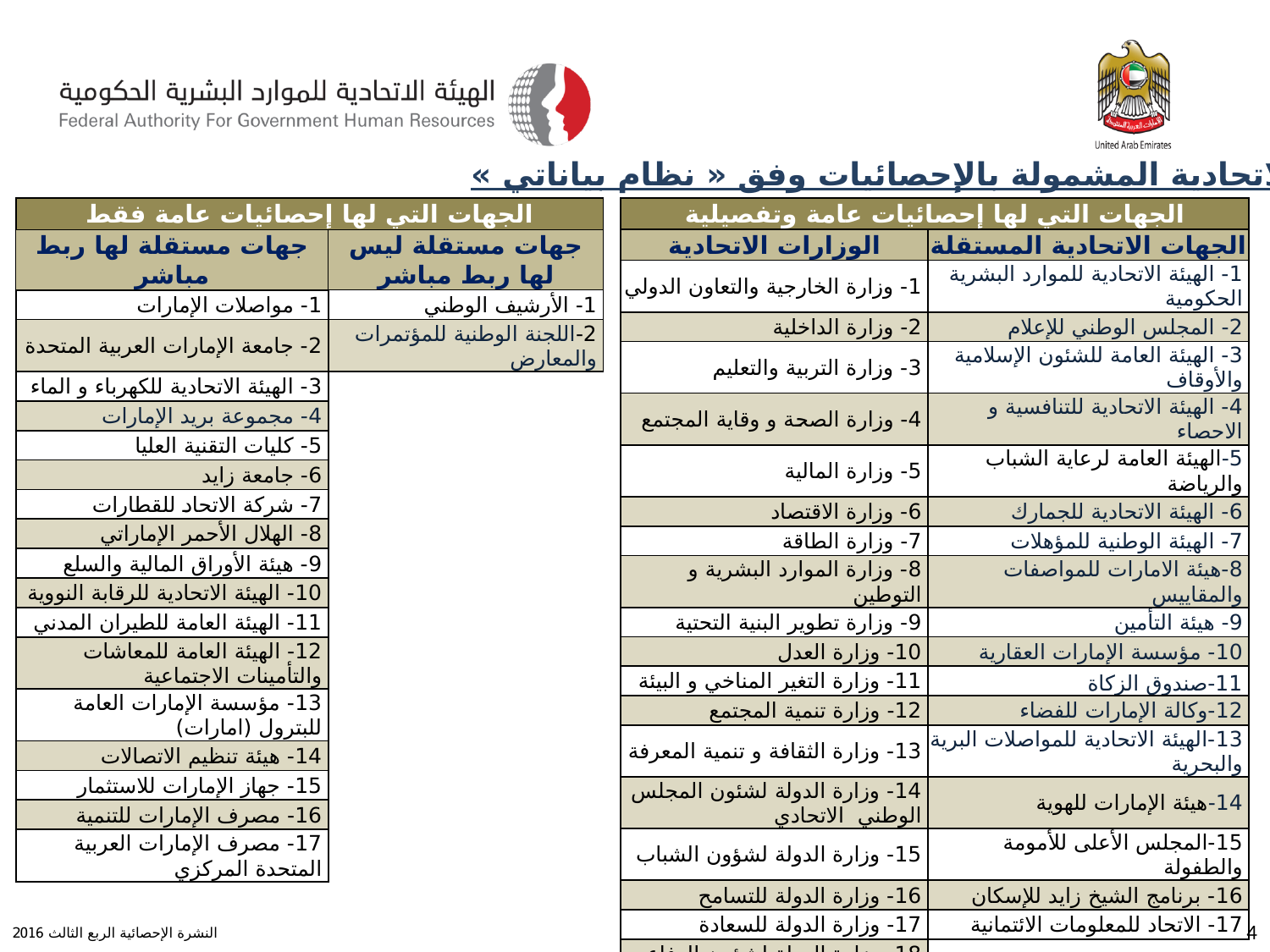

الجهات الاتحادية المشمولة بالإحصائيات وفق « نظام بياناتي »
| الجهات التي لها إحصائيات عامة وتفصيلية |  |
| --- | --- |
| الوزارات الاتحادية | الجهات الاتحادية المستقلة |
| 1- وزارة الخارجية والتعاون الدولي | 1- الهيئة الاتحادية للموارد البشرية الحكومية |
| 2- وزارة الداخلية | 2- المجلس الوطني للإعلام |
| 3- وزارة التربية والتعليم | 3- الهيئة العامة للشئون الإسلامية والأوقاف |
| 4- وزارة الصحة و وقاية المجتمع | 4- الهيئة الاتحادية للتنافسية و الاحصاء |
| 5- وزارة المالية | 5-الهيئة العامة لرعاية الشباب والرياضة |
| 6- وزارة الاقتصاد | 6- الهيئة الاتحادية للجمارك |
| 7- وزارة الطاقة | 7- الهيئة الوطنية للمؤهلات |
| 8- وزارة الموارد البشرية و التوطين | 8-هيئة الامارات للمواصفات والمقاييس |
| 9- وزارة تطوير البنية التحتية | 9- هيئة التأمين |
| 10- وزارة العدل | 10- مؤسسة الإمارات العقارية |
| 11- وزارة التغير المناخي و البيئة | 11-صندوق الزكاة |
| 12- وزارة تنمية المجتمع | 12-وكالة الإمارات للفضاء |
| 13- وزارة الثقافة و تنمية المعرفة | 13-الهيئة الاتحادية للمواصلات البرية والبحرية |
| 14- وزارة الدولة لشئون المجلس الوطني الاتحادي | 14-هيئة الإمارات للهوية |
| 15- وزارة الدولة لشؤون الشباب | 15-المجلس الأعلى للأمومة والطفولة |
| 16- وزارة الدولة للتسامح | 16- برنامج الشيخ زايد للإسكان |
| 17- وزارة الدولة للسعادة | 17- الاتحاد للمعلومات الائتمانية |
| 18- وزارة الدولة لشؤون الدفاع |  |
| 19- وزارة دولة – د. ميثاء الشامسي |  |
| 20- وزارة دولة – د. راشد بن أحمد بن فهد |  |
| 21- وزارة دولة – د. سلطان الجابر |  |
| الجهات التي لها إحصائيات عامة فقط |  |
| --- | --- |
| جهات مستقلة لها ربط مباشر | جهات مستقلة ليس لها ربط مباشر |
| 1- مواصلات الإمارات | 1- الأرشيف الوطني |
| 2- جامعة الإمارات العربية المتحدة | 2-اللجنة الوطنية للمؤتمرات والمعارض |
| 3- الهيئة الاتحادية للكهرباء و الماء |  |
| 4- مجموعة بريد الإمارات |  |
| 5- كليات التقنية العليا |  |
| 6- جامعة زايد |  |
| 7- شركة الاتحاد للقطارات |  |
| 8- الهلال الأحمر الإماراتي |  |
| 9- هيئة الأوراق المالية والسلع |  |
| 10- الهيئة الاتحادية للرقابة النووية |  |
| 11- الهيئة العامة للطيران المدني |  |
| 12- الهيئة العامة للمعاشات والتأمينات الاجتماعية |  |
| 13- مؤسسة الإمارات العامة للبترول (امارات) |  |
| 14- هيئة تنظيم الاتصالات |  |
| 15- جهاز الإمارات للاستثمار |  |
| 16- مصرف الإمارات للتنمية |  |
| 17- مصرف الإمارات العربية المتحدة المركزي |  |
|  |  |